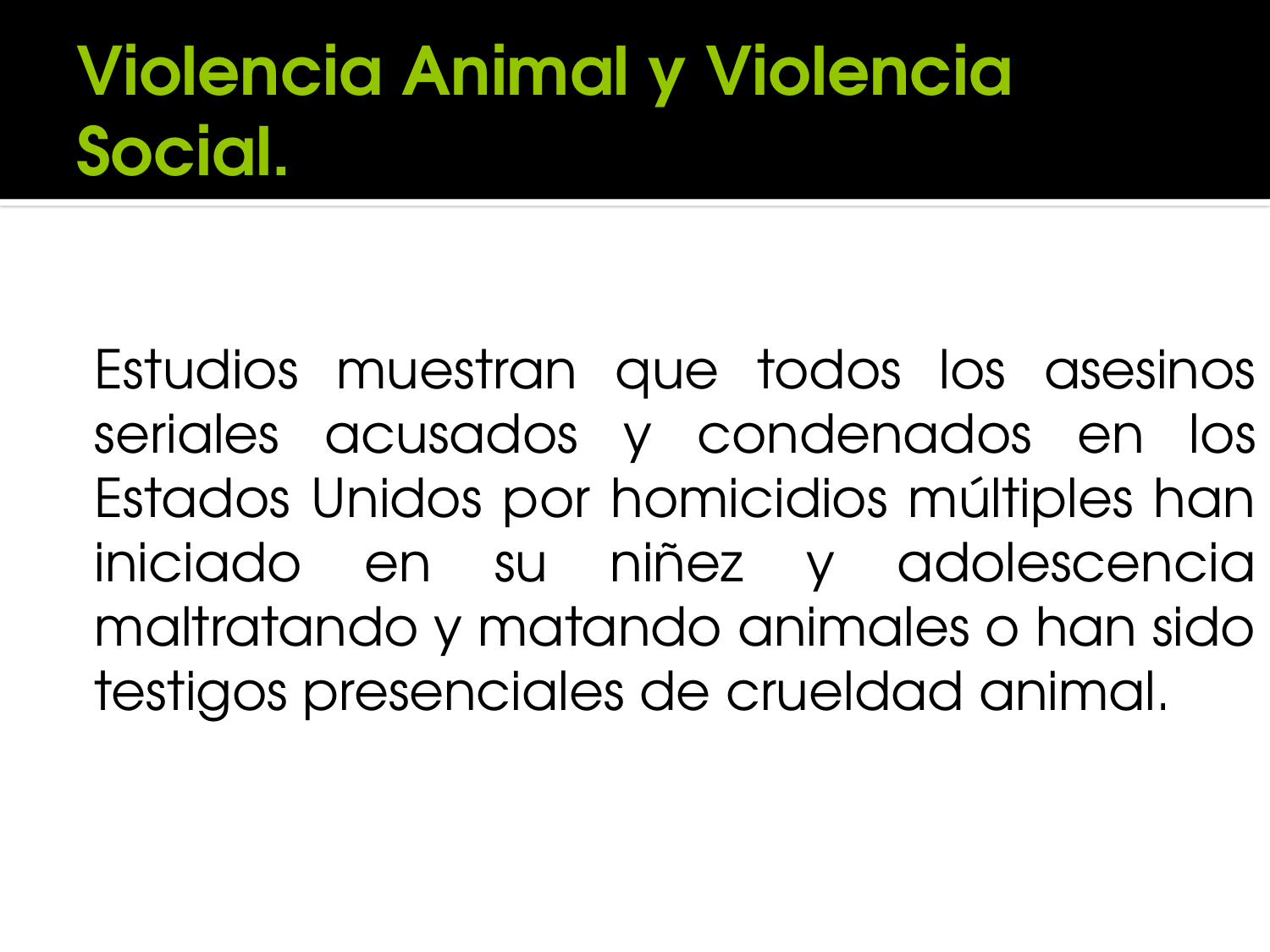

# Violencia Animal y Violencia Social.

Estudios muestran que todos los asesinos seriales acusados y condenados en los Estados Unidos por homicidios múltiples han iniciado en su niñez y adolescencia maltratando y matando animales o han sido testigos presenciales de crueldad animal.